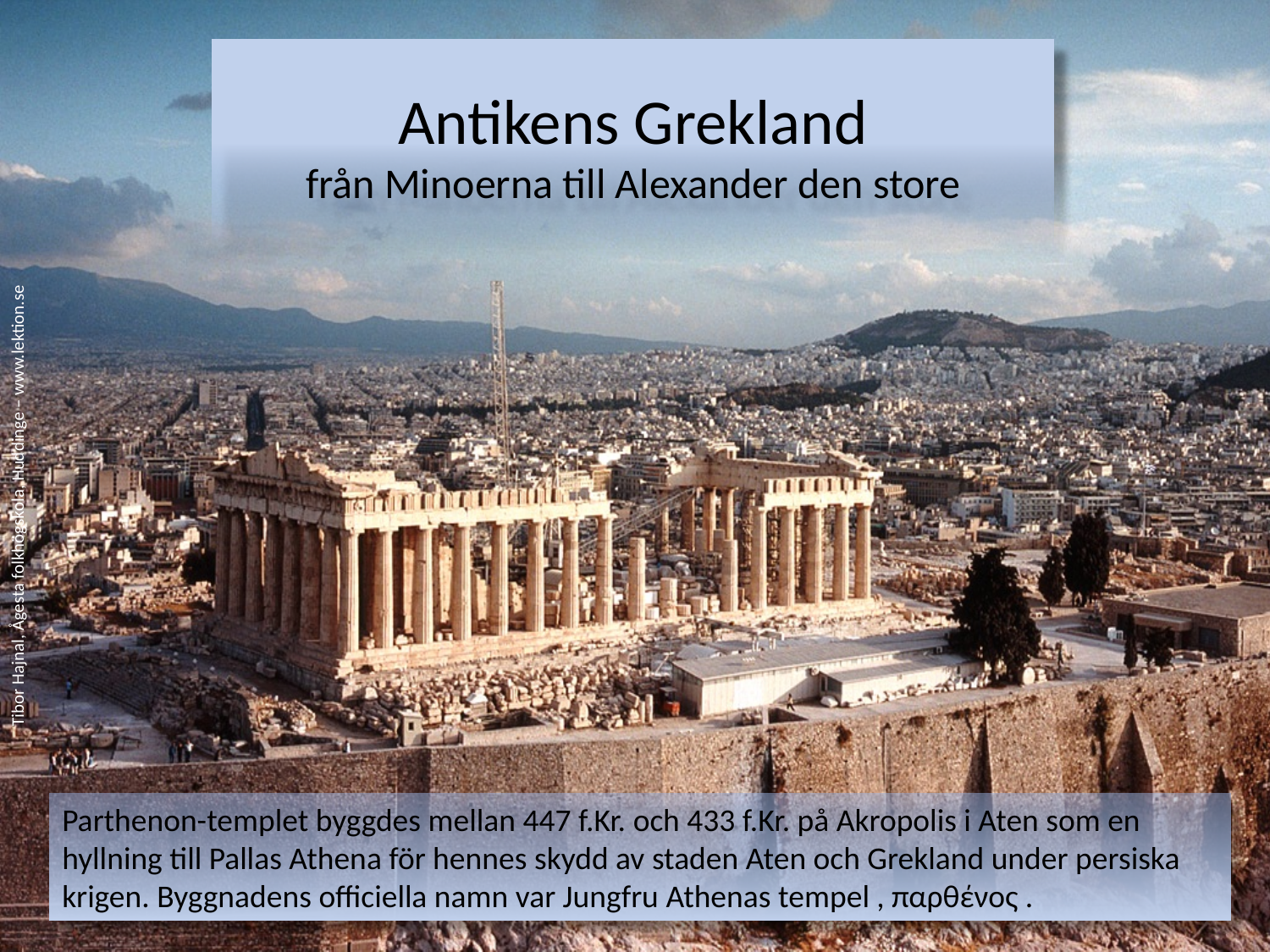

# Antikens Grekland från Minoerna till Alexander den store
Tibor Hajnal, Ågesta folkhögskola, Huddinge – www.lektion.se
Parthenon-templet byggdes mellan 447 f.Kr. och 433 f.Kr. på Akropolis i Aten som en hyllning till Pallas Athena för hennes skydd av staden Aten och Grekland under persiska krigen. Byggnadens officiella namn var Jungfru Athenas tempel , παρθένος .